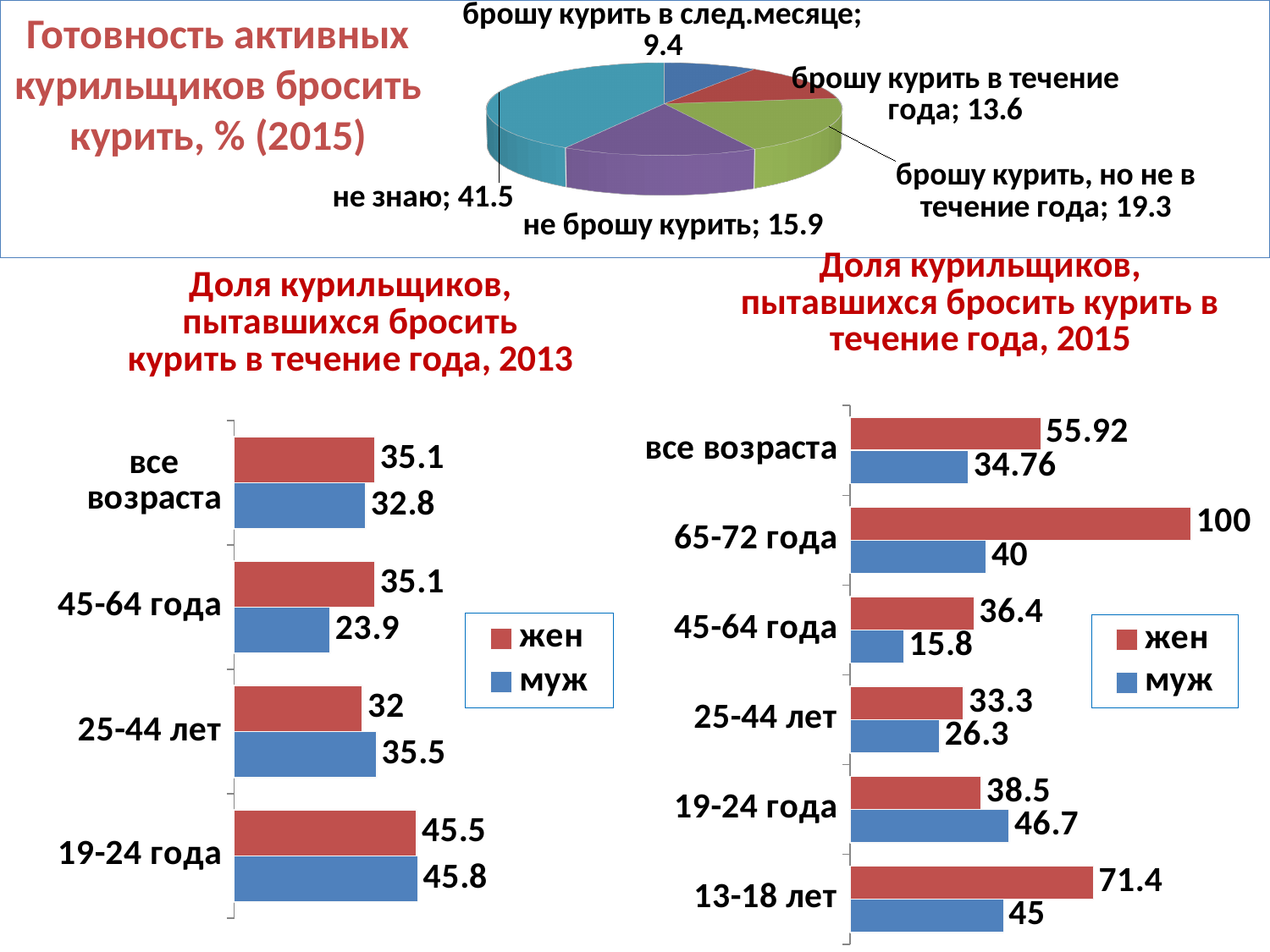

[unsupported chart]

Готовность активных курильщиков бросить курить, % (2015)

### Chart: Доля курильщиков, пытавшихся бросить курить в течение года, 2015

| Category | муж | жен |
|---|---|---|
| 13-18 лет | 45.0 | 71.4 |
| 19-24 года | 46.7 | 38.5 |
| 25-44 лет | 26.3 | 33.300000000000004 |
| 45-64 года | 15.8 | 36.4 |
| 65-72 года | 40.0 | 100.0 |
| все возраста | 34.76000000000001 | 55.92 |

### Chart: Доля курильщиков, пытавшихся бросить курить в течение года, 2013

| Category | муж | жен |
|---|---|---|
| 19-24 года | 45.8 | 45.5 |
| 25-44 лет | 35.5 | 32.0 |
| 45-64 года | 23.9 | 35.1 |
| все возраста | 32.800000000000004 | 35.1 |